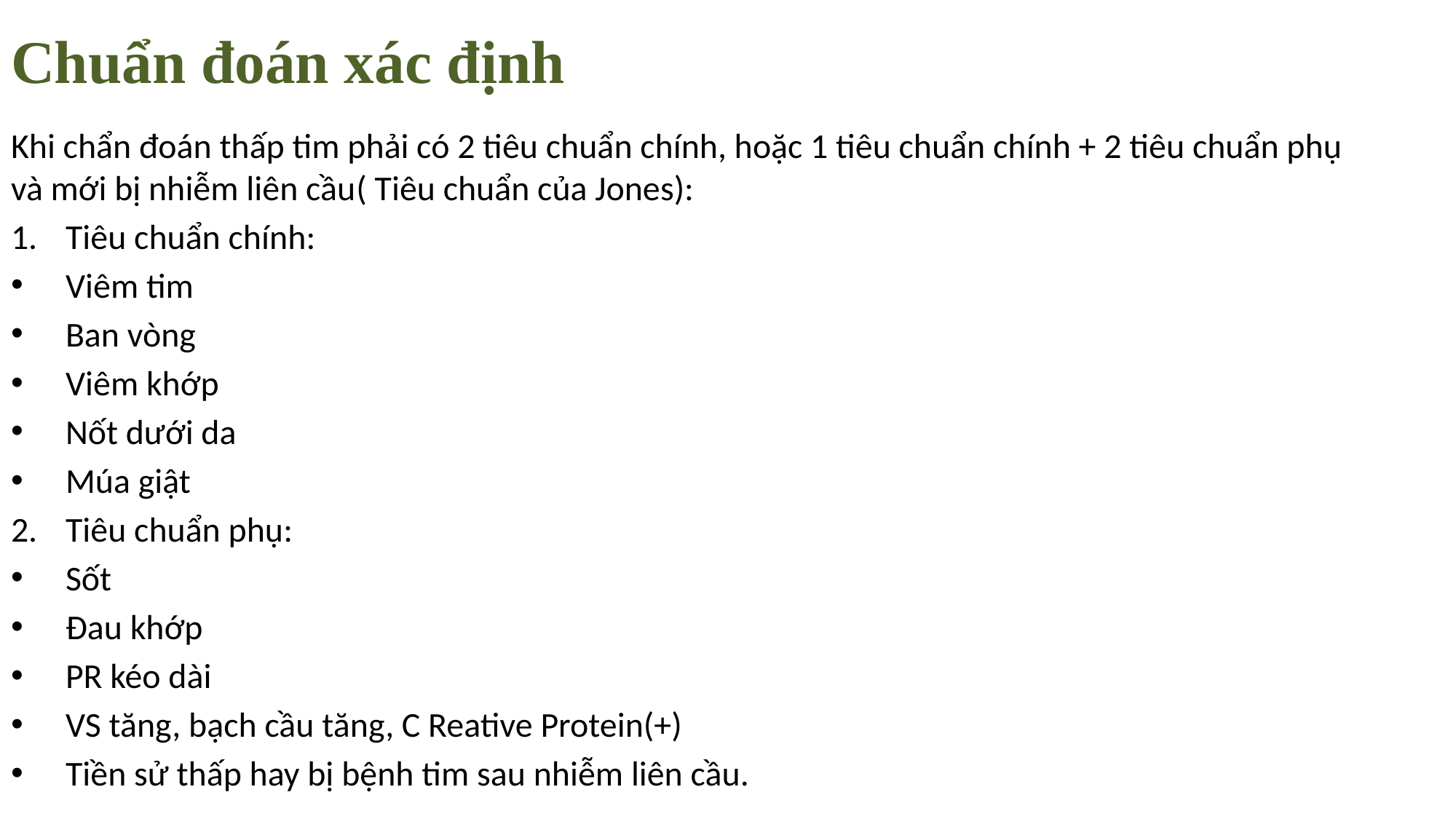

# Chuẩn đoán xác định
Khi chẩn đoán thấp tim phải có 2 tiêu chuẩn chính, hoặc 1 tiêu chuẩn chính + 2 tiêu chuẩn phụ và mới bị nhiễm liên cầu( Tiêu chuẩn của Jones):
Tiêu chuẩn chính:
Viêm tim
Ban vòng
Viêm khớp
Nốt dưới da
Múa giật
Tiêu chuẩn phụ:
Sốt
Đau khớp
PR kéo dài
VS tăng, bạch cầu tăng, C Reative Protein(+)
Tiền sử thấp hay bị bệnh tim sau nhiễm liên cầu.